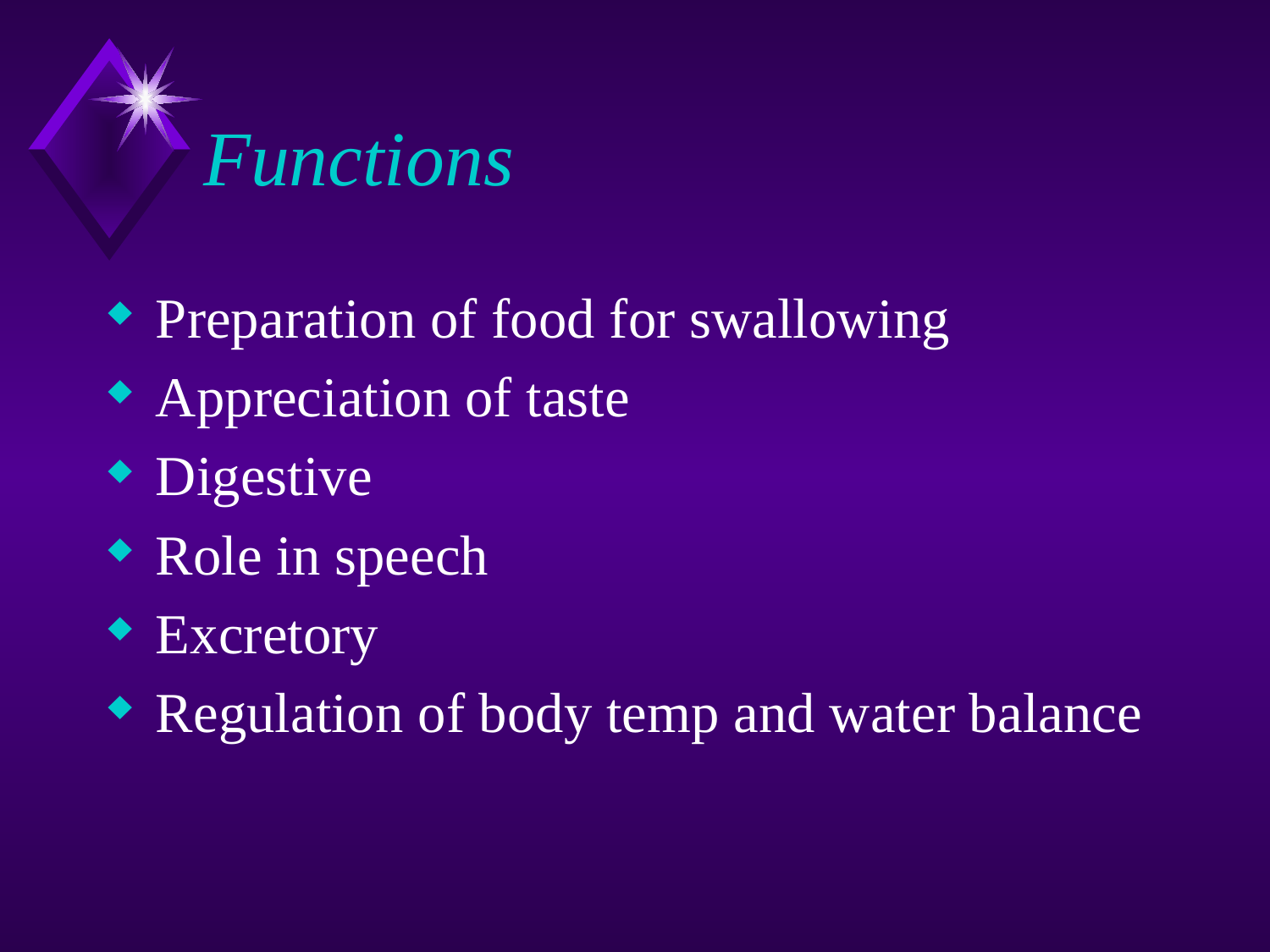

# Functions
Preparation of food for swallowing
Appreciation of taste
Digestive
Role in speech
Excretory
Regulation of body temp and water balance